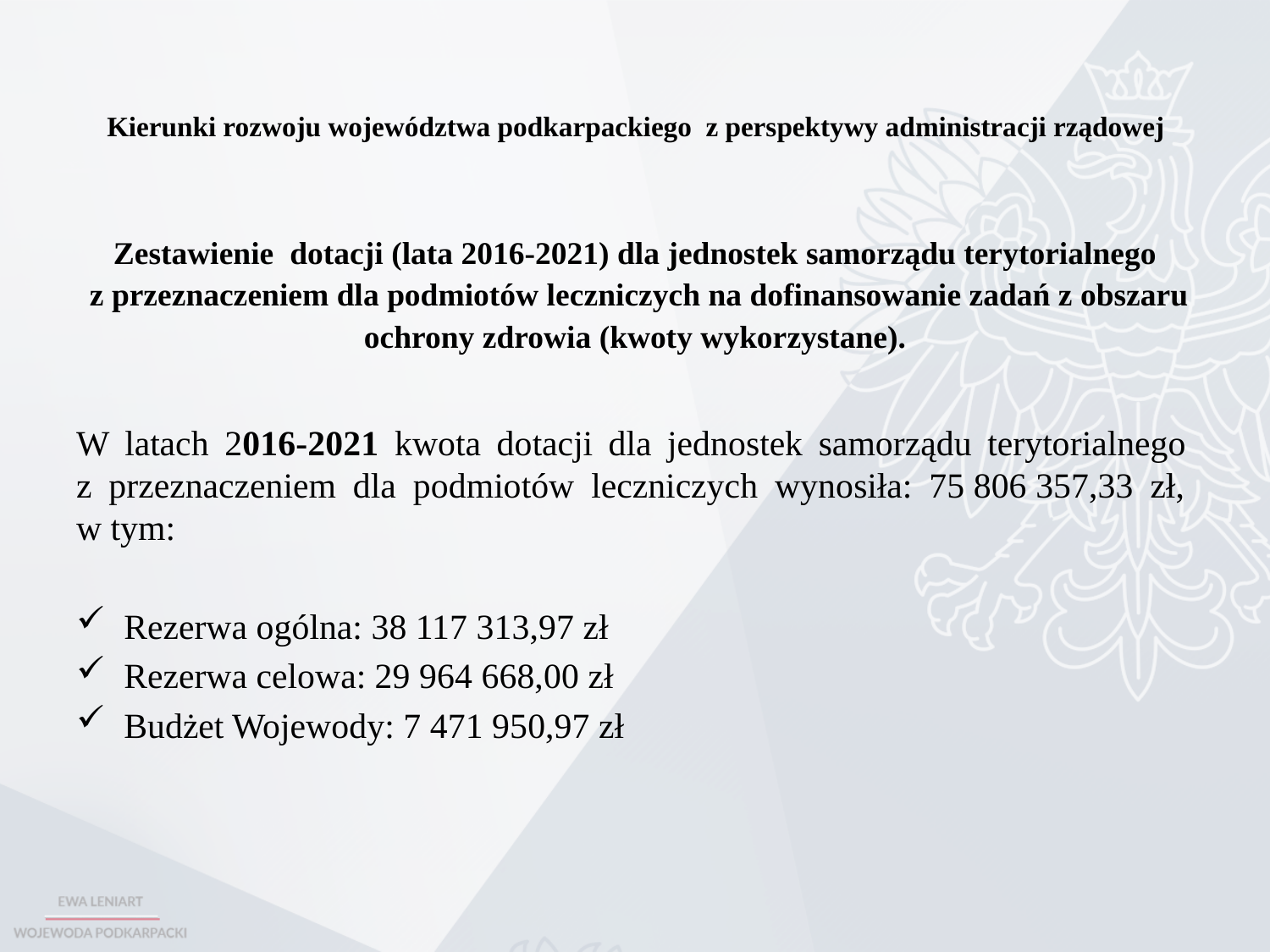

# Kierunki rozwoju województwa podkarpackiego  z perspektywy administracji rządowej
Zestawienie  dotacji (lata 2016-2021) dla jednostek samorządu terytorialnego
z przeznaczeniem dla podmiotów leczniczych na dofinansowanie zadań z obszaru ochrony zdrowia (kwoty wykorzystane).

W latach 2016-2021 kwota dotacji dla jednostek samorządu terytorialnego
z przeznaczeniem dla podmiotów leczniczych wynosiła: 75 806 357,33 zł,
w tym:

Rezerwa ogólna: 38 117 313,97 zł
Rezerwa celowa: 29 964 668,00 zł
Budżet Wojewody: 7 471 950,97 zł